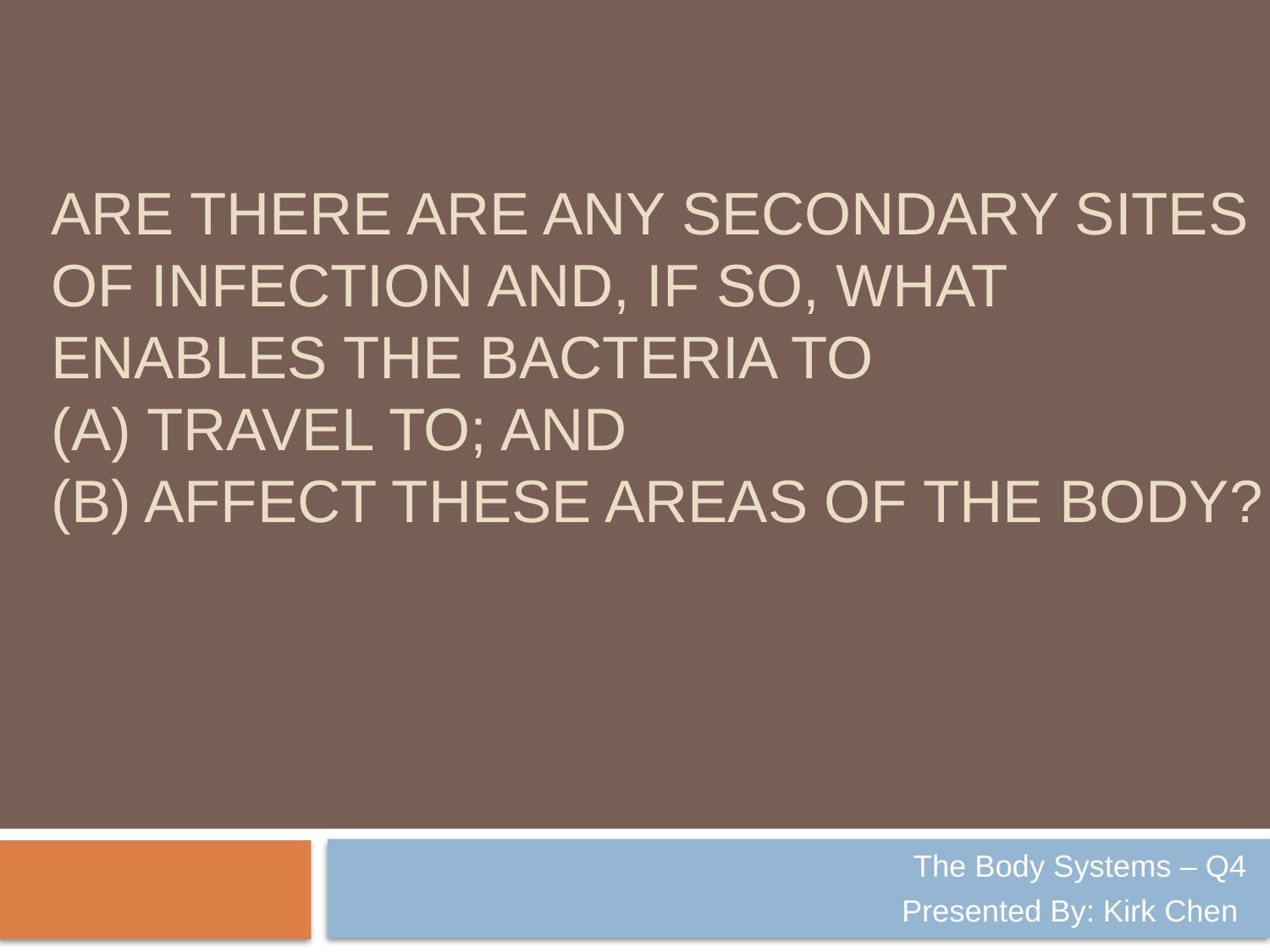

# Are there are any secondary sites of infection and, if so, what enables the bacteria to (a) travel to; and (b) affect these areas of the body?

The Body Systems – Q4
Presented By: Kirk Chen